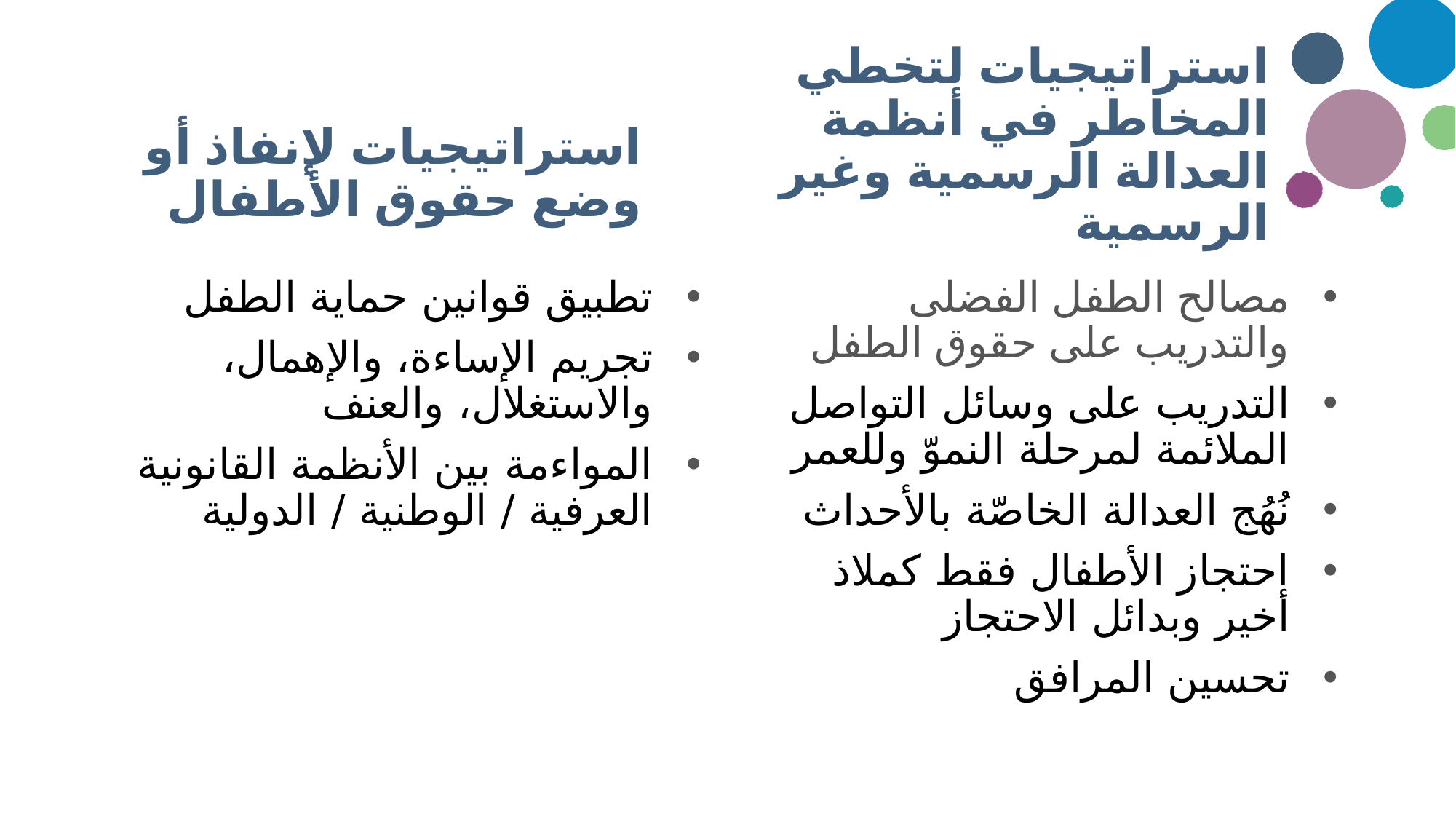

استراتيجيات لتخطي المخاطر في أنظمة العدالة الرسمية وغير الرسمية
# استراتيجيات لإنفاذ أو وضع حقوق الأطفال
تطبيق قوانين حماية الطفل
تجريم الإساءة، والإهمال، والاستغلال، والعنف
المواءمة بين الأنظمة القانونية العرفية / الوطنية / الدولية
مصالح الطفل الفضلى والتدريب على حقوق الطفل
التدريب على وسائل التواصل الملائمة لمرحلة النموّ وللعمر
نُهُج العدالة الخاصّة بالأحداث
احتجاز الأطفال فقط كملاذ أخير وبدائل الاحتجاز
تحسين المرافق